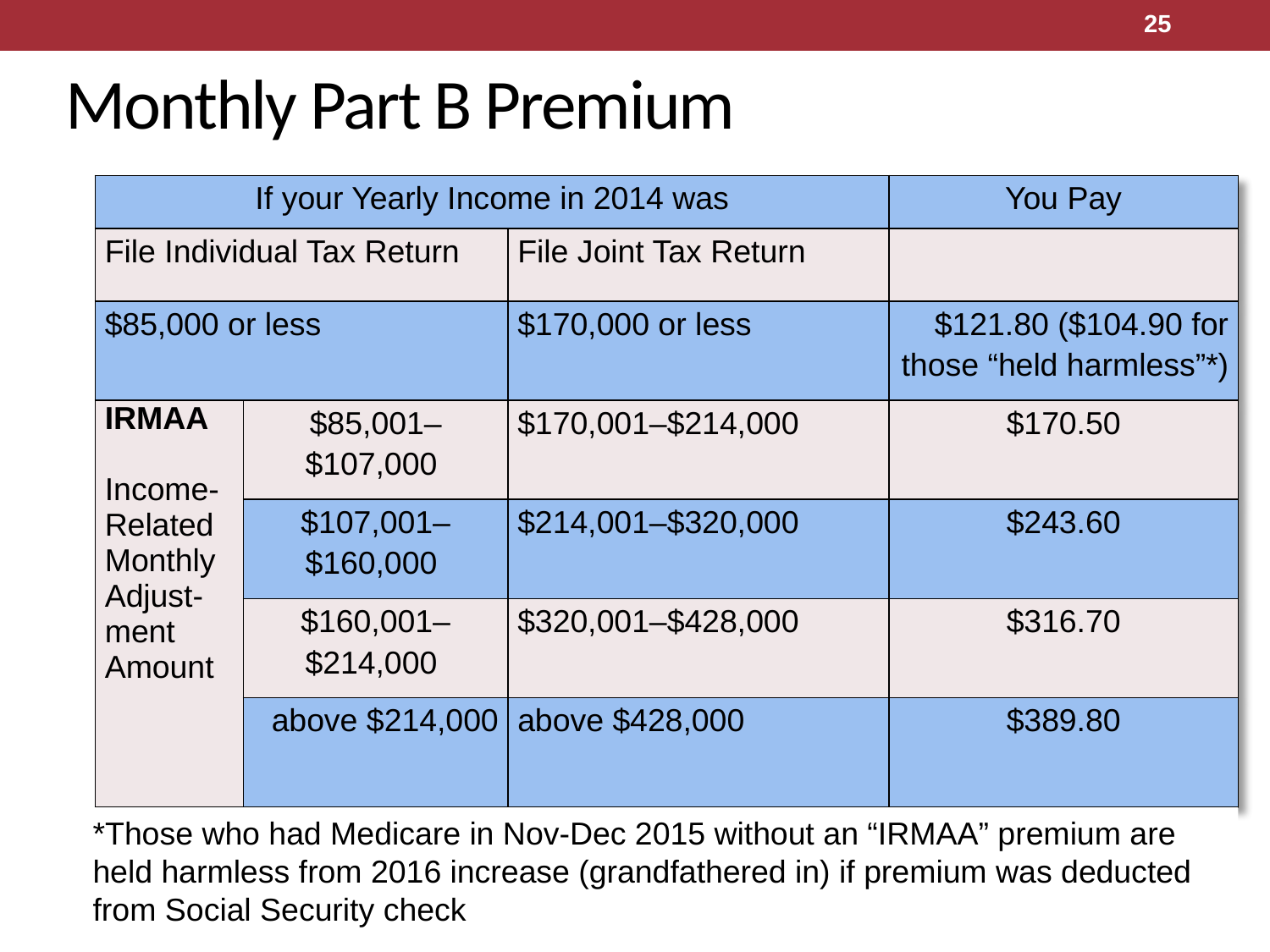

25
# Monthly Part B Premium
| If your Yearly Income in 2014 was |  |  | You Pay |
| --- | --- | --- | --- |
| File Individual Tax Return |  | File Joint Tax Return |  |
| $85,000 or less |  | $170,000 or less | $121.80 ($104.90 for those “held harmless”\*) |
| IRMAA Income-Related Monthly Adjust-ment Amount | $85,001–$107,000 | $170,001–$214,000 | $170.50 |
|  | $107,001–$160,000 | $214,001–$320,000 | $243.60 |
|  | $160,001–$214,000 | $320,001–$428,000 | $316.70 |
|  | above $214,000 | above $428,000 | $389.80 |
*Those who had Medicare in Nov-Dec 2015 without an “IRMAA” premium are held harmless from 2016 increase (grandfathered in) if premium was deducted from Social Security check
25